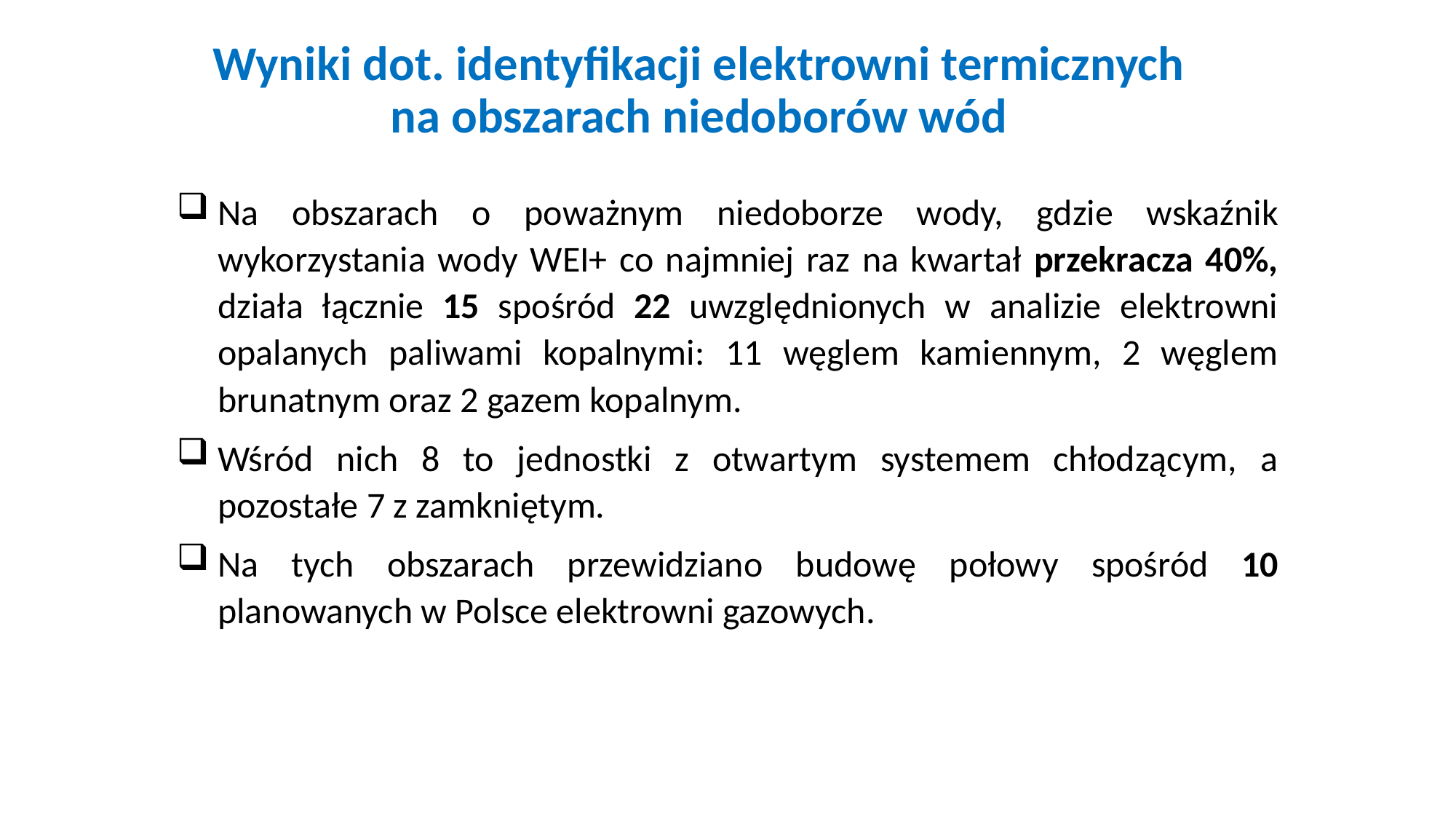

Wyniki dot. identyfikacji elektrowni termicznych na obszarach niedoborów wód
Na obszarach o poważnym niedoborze wody, gdzie wskaźnik wykorzystania wody WEI+ co najmniej raz na kwartał przekracza 40%, działa łącznie 15 spośród 22 uwzględnionych w analizie elektrowni opalanych paliwami kopalnymi: 11 węglem kamiennym, 2 węglem brunatnym oraz 2 gazem kopalnym.
Wśród nich 8 to jednostki z otwartym systemem chłodzącym, a pozostałe 7 z zamkniętym.
Na tych obszarach przewidziano budowę połowy spośród 10 planowanych w Polsce elektrowni gazowych.